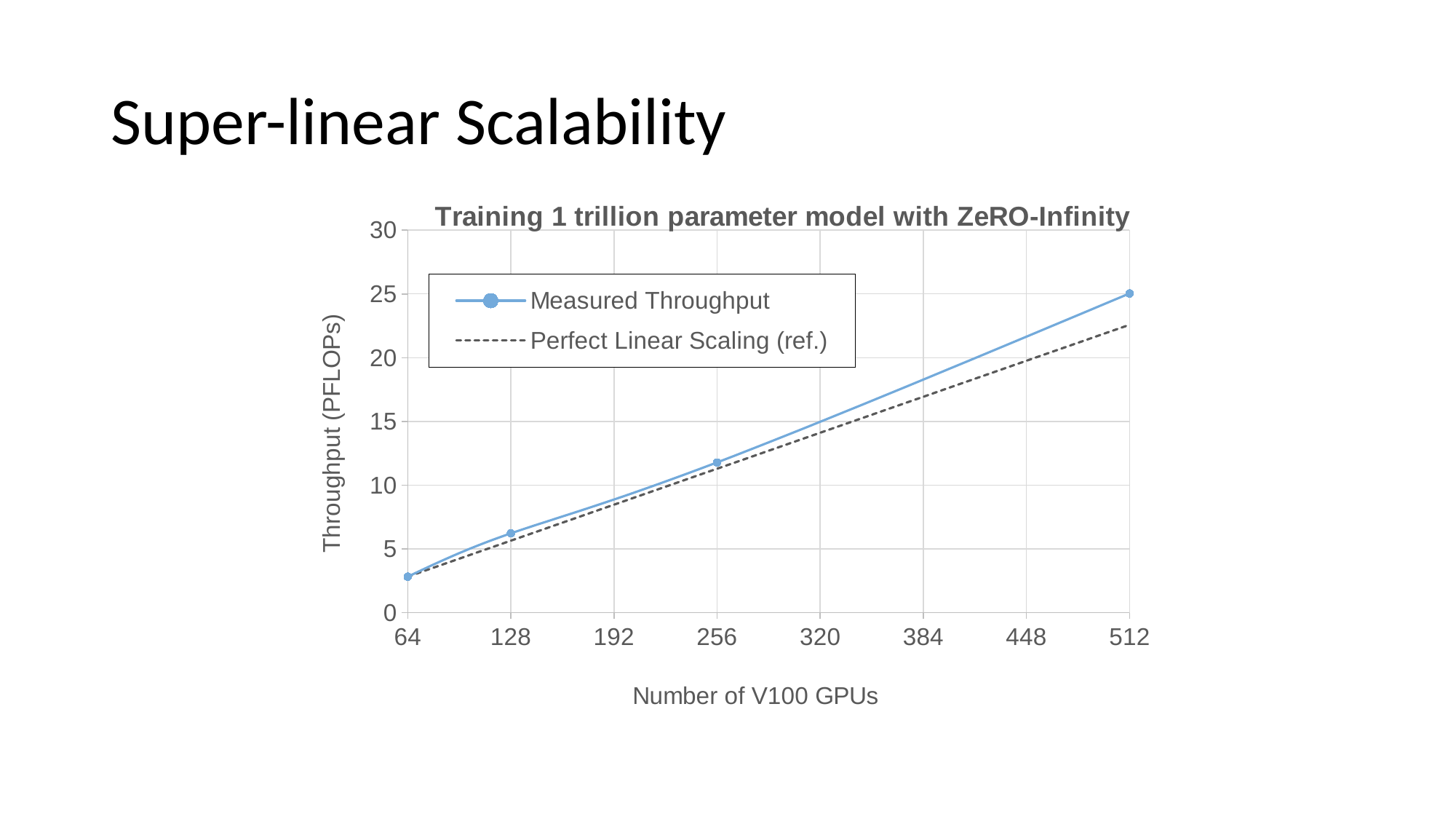

# Super-linear Scalability

### Chart: Training 1 trillion parameter model with ZeRO-Infinity

| Category | Measured Throughput | Perfect Linear Scaling (ref.) |
|---|---|---|